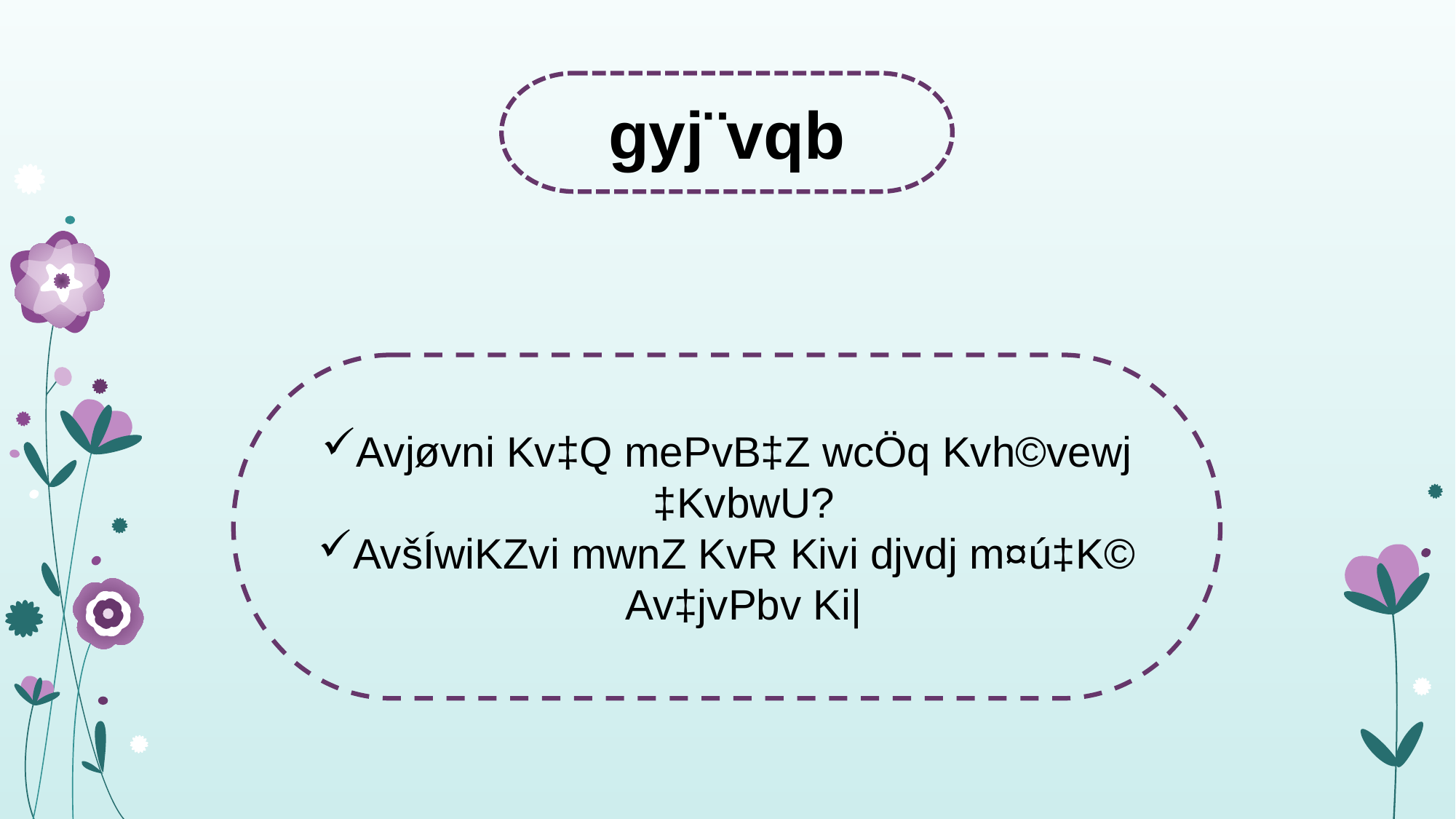

gyj¨vqb
Avjøvni Kv‡Q mePvB‡Z wcÖq Kvh©vewj ‡KvbwU?
AvšÍwiKZvi mwnZ KvR Kivi djvdj m¤ú‡K© Av‡jvPbv Ki|